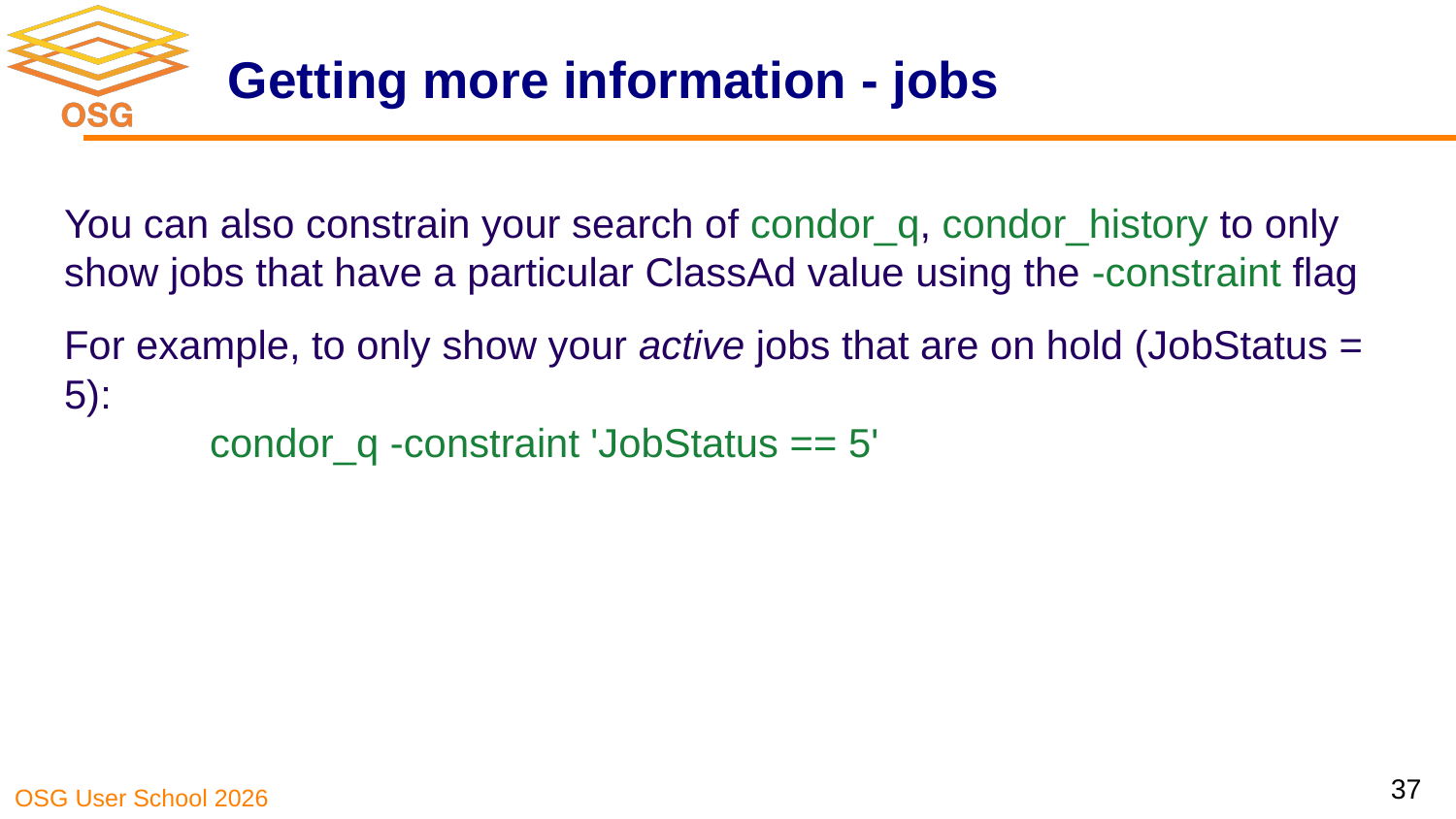

# Getting more information - jobs

You can also constrain your search of condor_q, condor_history to only show jobs that have a particular ClassAd value using the -constraint flag
For example, to only show your active jobs that are on hold (JobStatus = 5):
	condor_q -constraint 'JobStatus == 5'

37